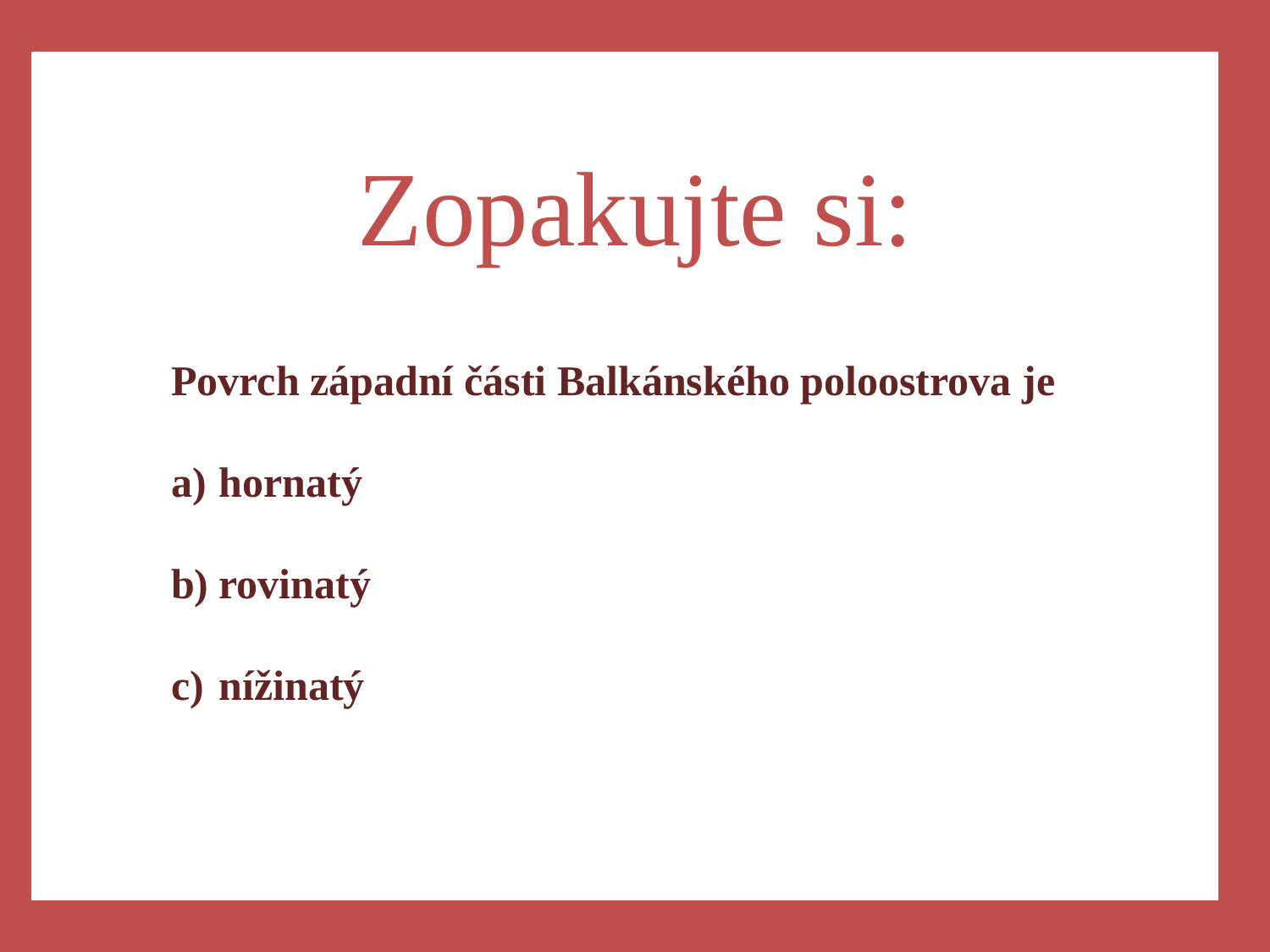

a)Západní části
Zopakujte si:
Povrch západní části Balkánského poloostrova je

hornatý

rovinatý

nížinatý